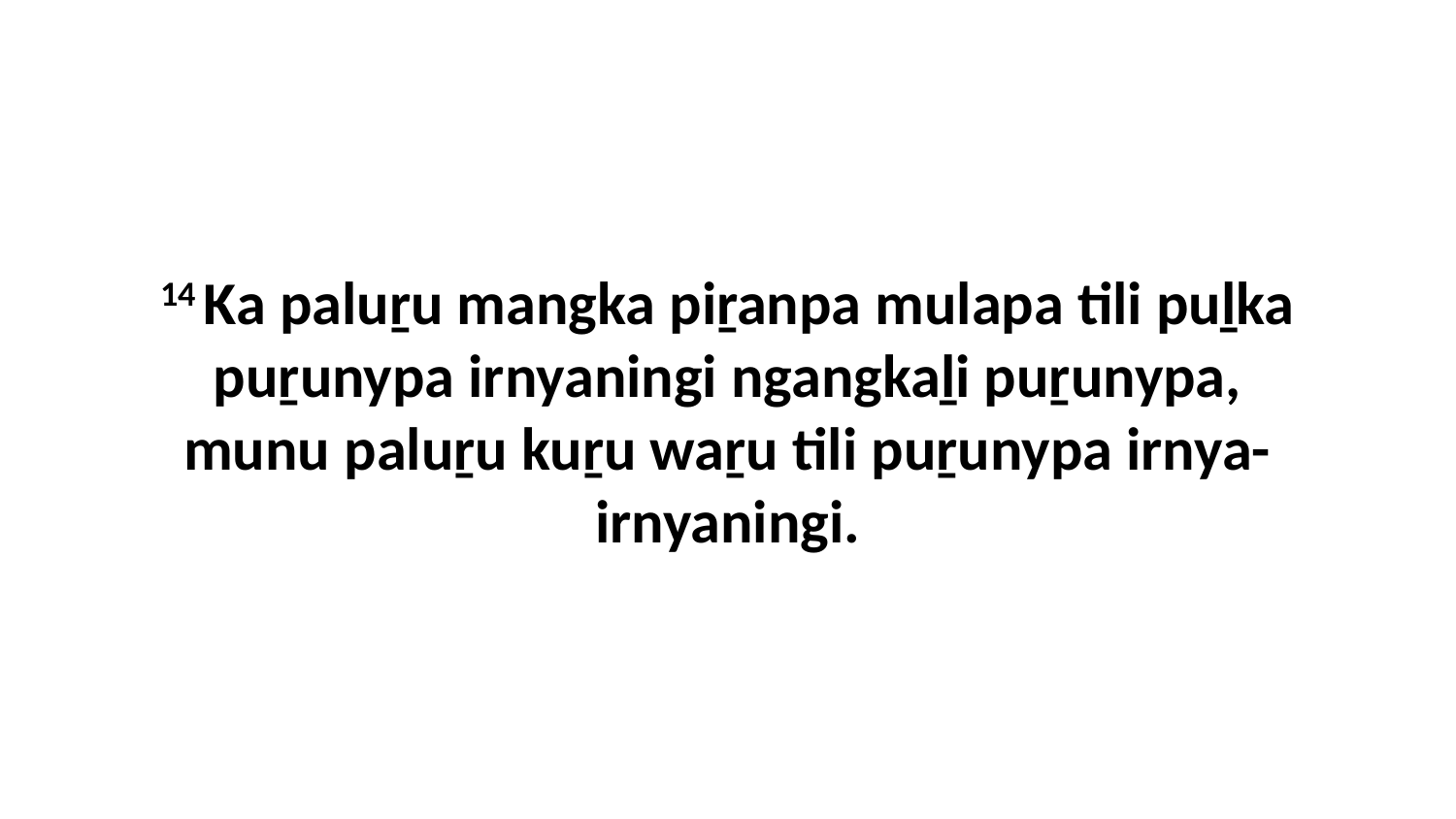

14 Ka paluṟu mangka piṟanpa mulapa tili puḻka puṟunypa irnyaningi ngangkaḻi puṟunypa, munu paluṟu kuṟu waṟu tili puṟunypa irnya-irnyaningi.